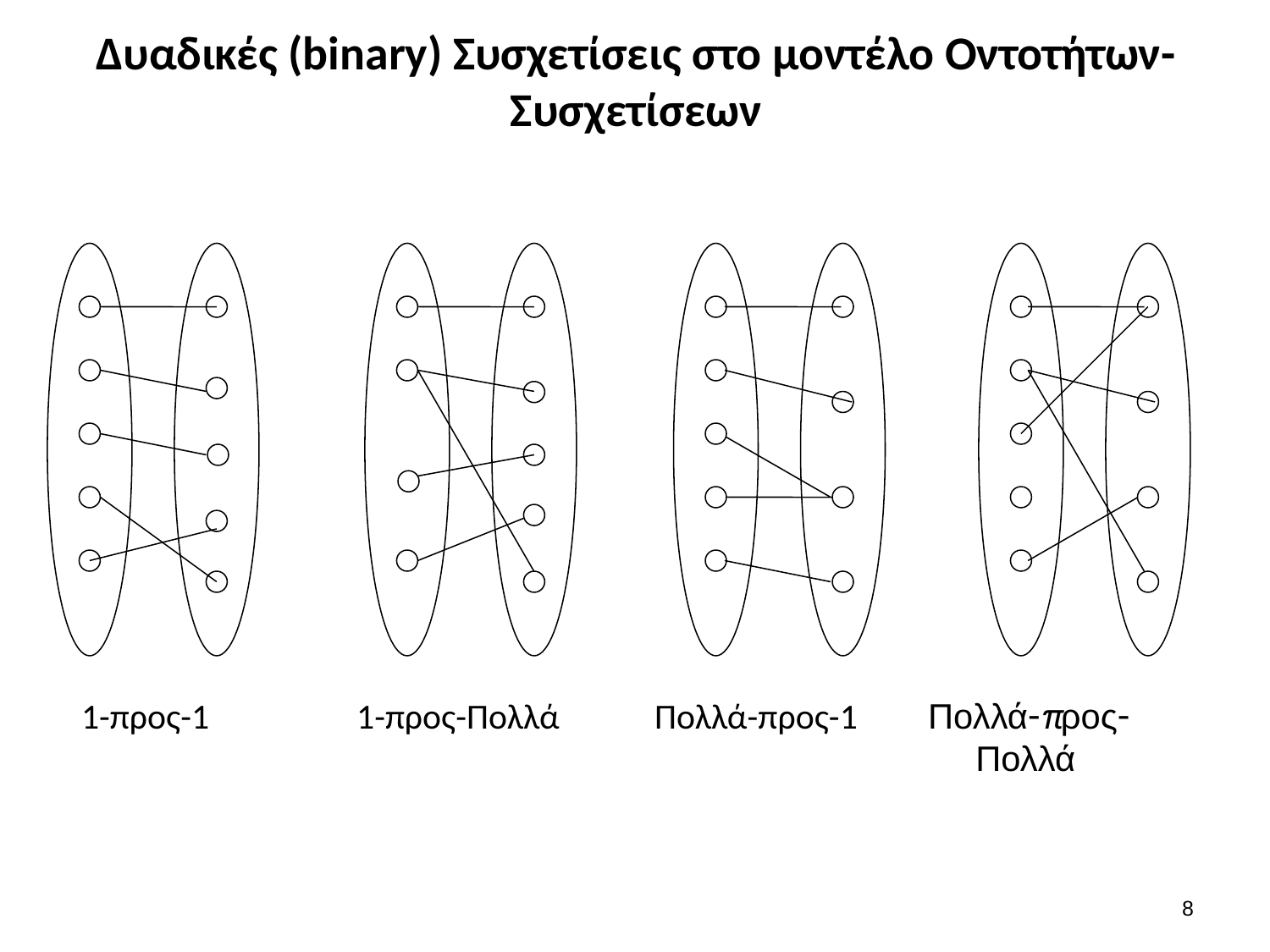

# Δυαδικές (binary) Συσχετίσεις στο μοντέλο Οντοτήτων-Συσχετίσεων

Πολλά-προς-Πολλά
1-προς-1
1-προς-Πολλά
Πολλά-προς-1
8